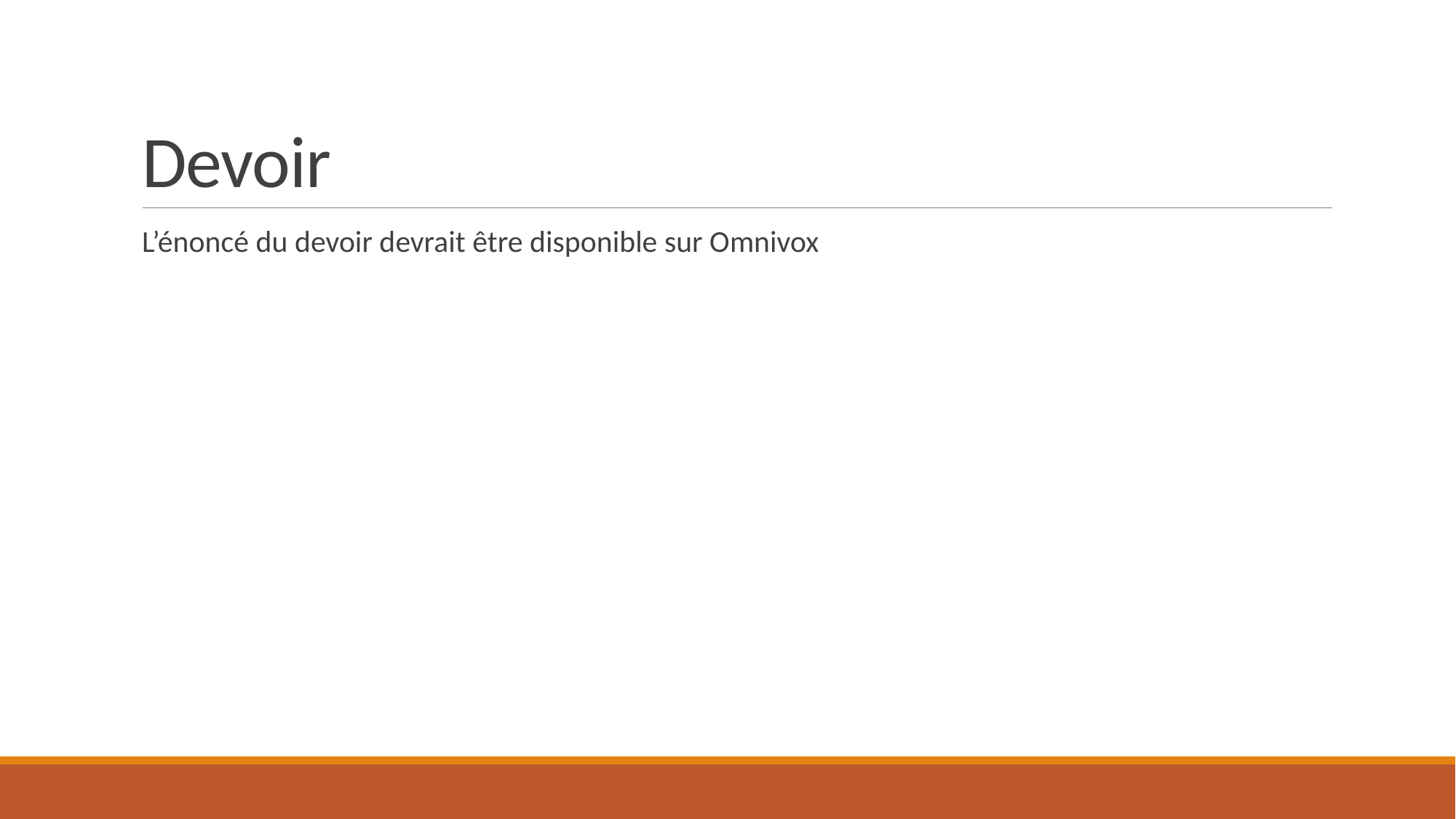

# Devoir
L’énoncé du devoir devrait être disponible sur Omnivox